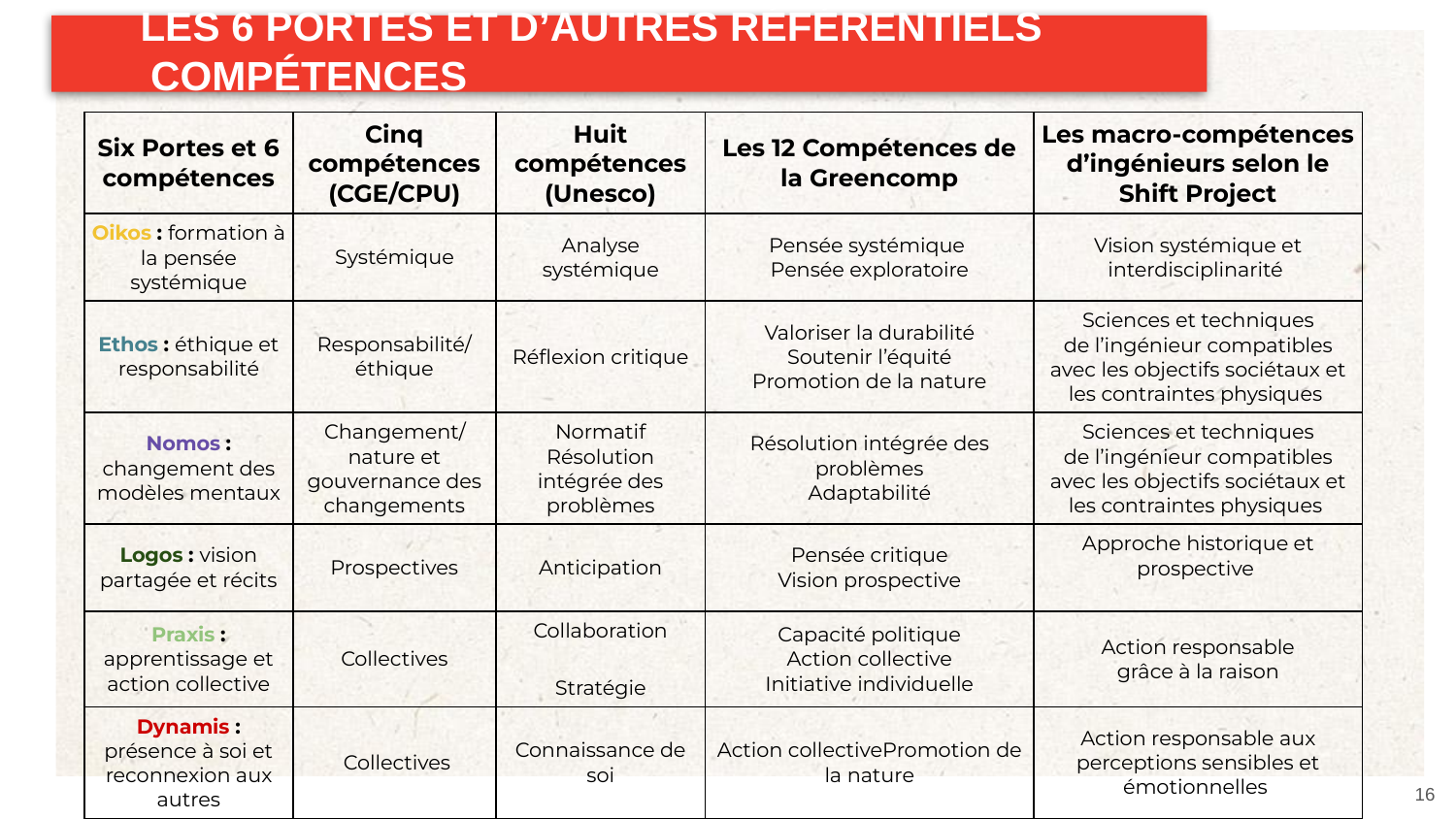

LES 6 PORTES ET D’AUTRES RÉFÉRENTIELS COMPÉTENCES
| Six Portes et 6 compétences | Cinq compétences (CGE/CPU) | Huit compétences (Unesco) | Les 12 Compétences de la Greencomp | Les macro-compétences d’ingénieurs selon le Shift Project |
| --- | --- | --- | --- | --- |
| Oikos : formation à la pensée systémique | Systémique | Analyse systémique | Pensée systémique   Pensée exploratoire | Vision systémique et interdisciplinarité |
| Ethos : éthique et responsabilité | Responsabilité/ éthique | Réflexion critique | Valoriser la durabilité Soutenir l’équité Promotion de la nature | Sciences et techniques de l’ingénieur compatibles avec les objectifs sociétaux et les contraintes physiques |
| Nomos : changement des modèles mentaux | Changement/nature et gouvernance des changements | Normatif  Résolution intégrée des problèmes | Résolution intégrée des problèmes Adaptabilité | Sciences et techniques de l’ingénieur compatibles avec les objectifs sociétaux et les contraintes physiques |
| Logos : vision partagée et récits | Prospectives | Anticipation | Pensée critique  Vision prospective | Approche historique et prospective |
| Praxis : apprentissage et action collective | Collectives | Collaboration Stratégie | Capacité politique Action collective Initiative individuelle | Action responsable grâce à la raison |
| Dynamis : présence à soi et reconnexion aux autres | Collectives | Connaissance de soi | Action collective Promotion de la nature | Action responsable aux perceptions sensibles et émotionnelles |
16